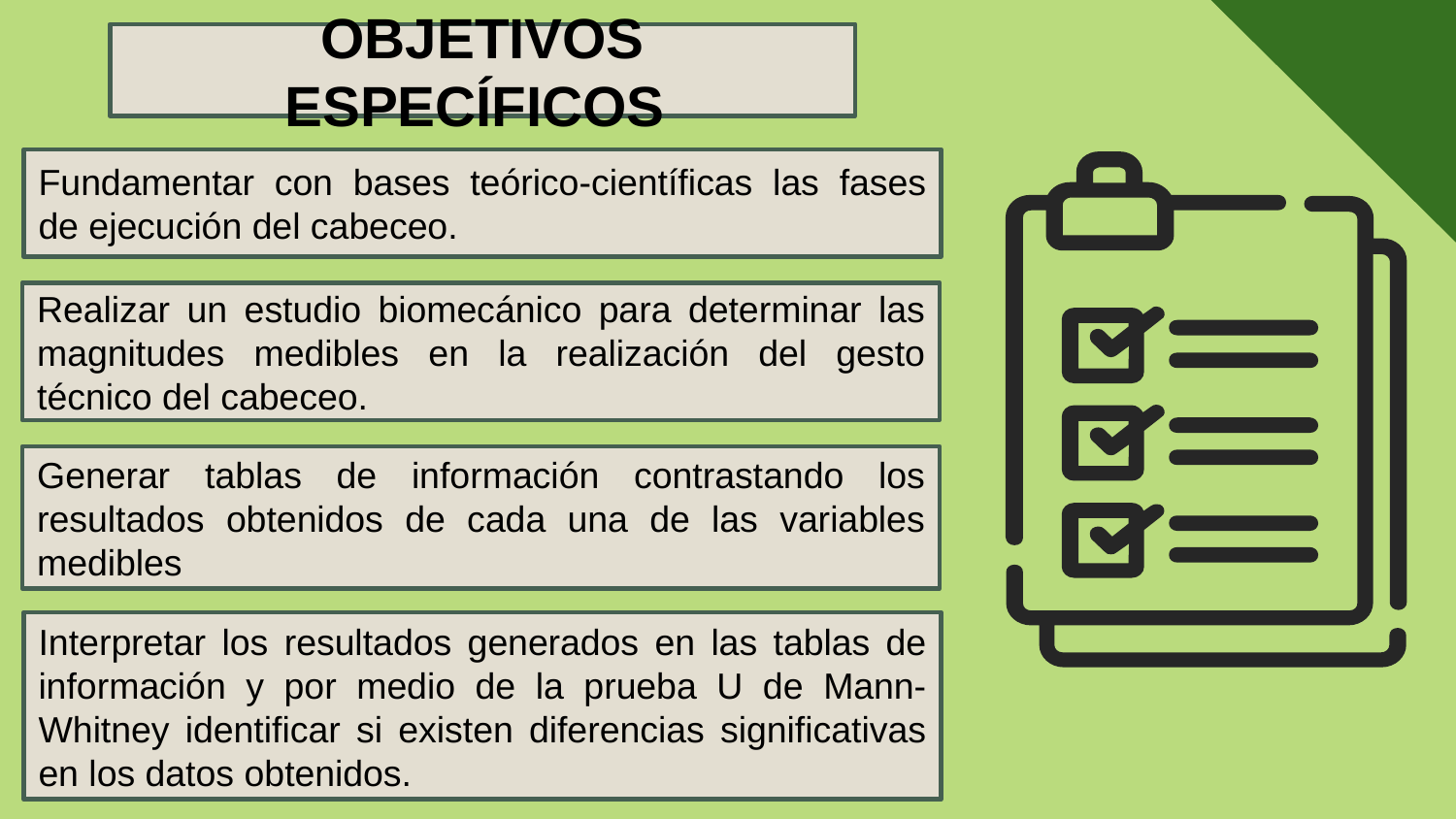

# OBJETIVOS ESPECÍFICOS
Fundamentar con bases teórico-científicas las fases de ejecución del cabeceo.

Realizar un estudio biomecánico para determinar las magnitudes medibles en la realización del gesto técnico del cabeceo.
Generar tablas de información contrastando los resultados obtenidos de cada una de las variables medibles
Interpretar los resultados generados en las tablas de información y por medio de la prueba U de Mann-Whitney identificar si existen diferencias significativas en los datos obtenidos.